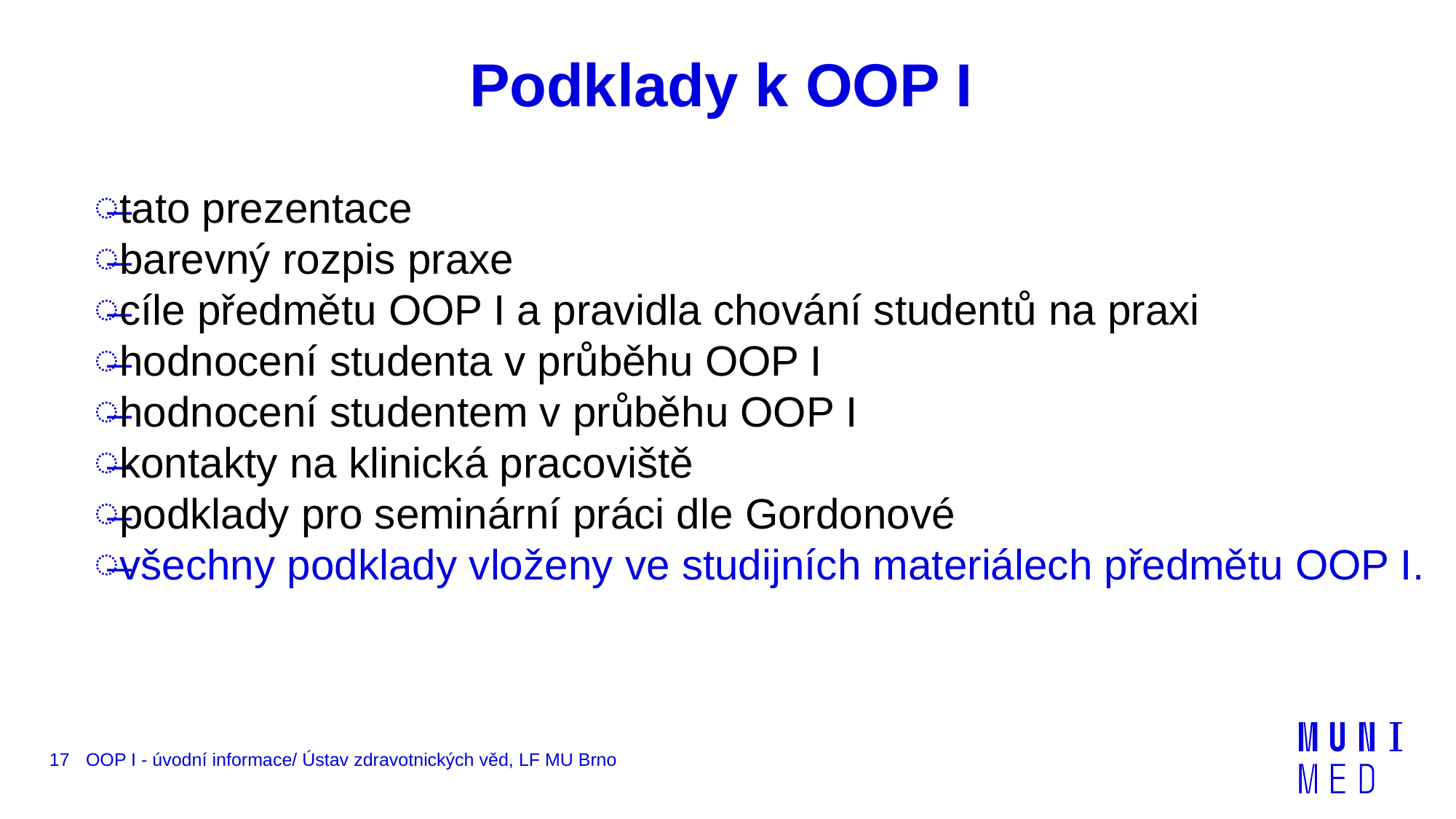

# Podklady k OOP I
tato prezentace
barevný rozpis praxe
cíle předmětu OOP I a pravidla chování studentů na praxi
hodnocení studenta v průběhu OOP I
hodnocení studentem v průběhu OOP I
kontakty na klinická pracoviště
podklady pro seminární práci dle Gordonové
všechny podklady vloženy ve studijních materiálech předmětu OOP I.

17
OOP I - úvodní informace/ Ústav zdravotnických věd, LF MU Brno